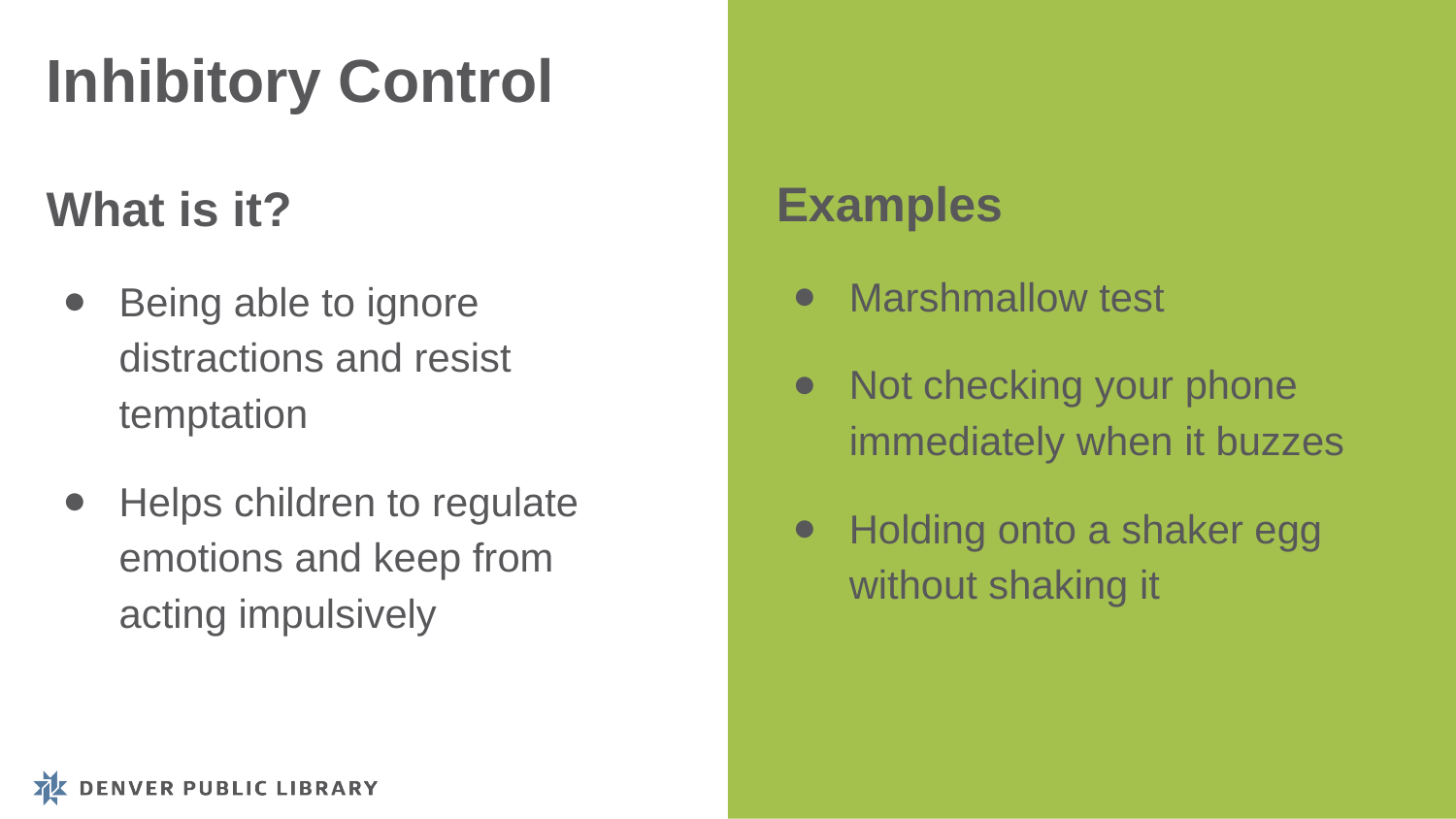

# Inhibitory Control
What is it?
Being able to ignore distractions and resist temptation
Helps children to regulate emotions and keep from acting impulsively

Examples
Marshmallow test
Not checking your phone immediately when it buzzes
Holding onto a shaker egg without shaking it